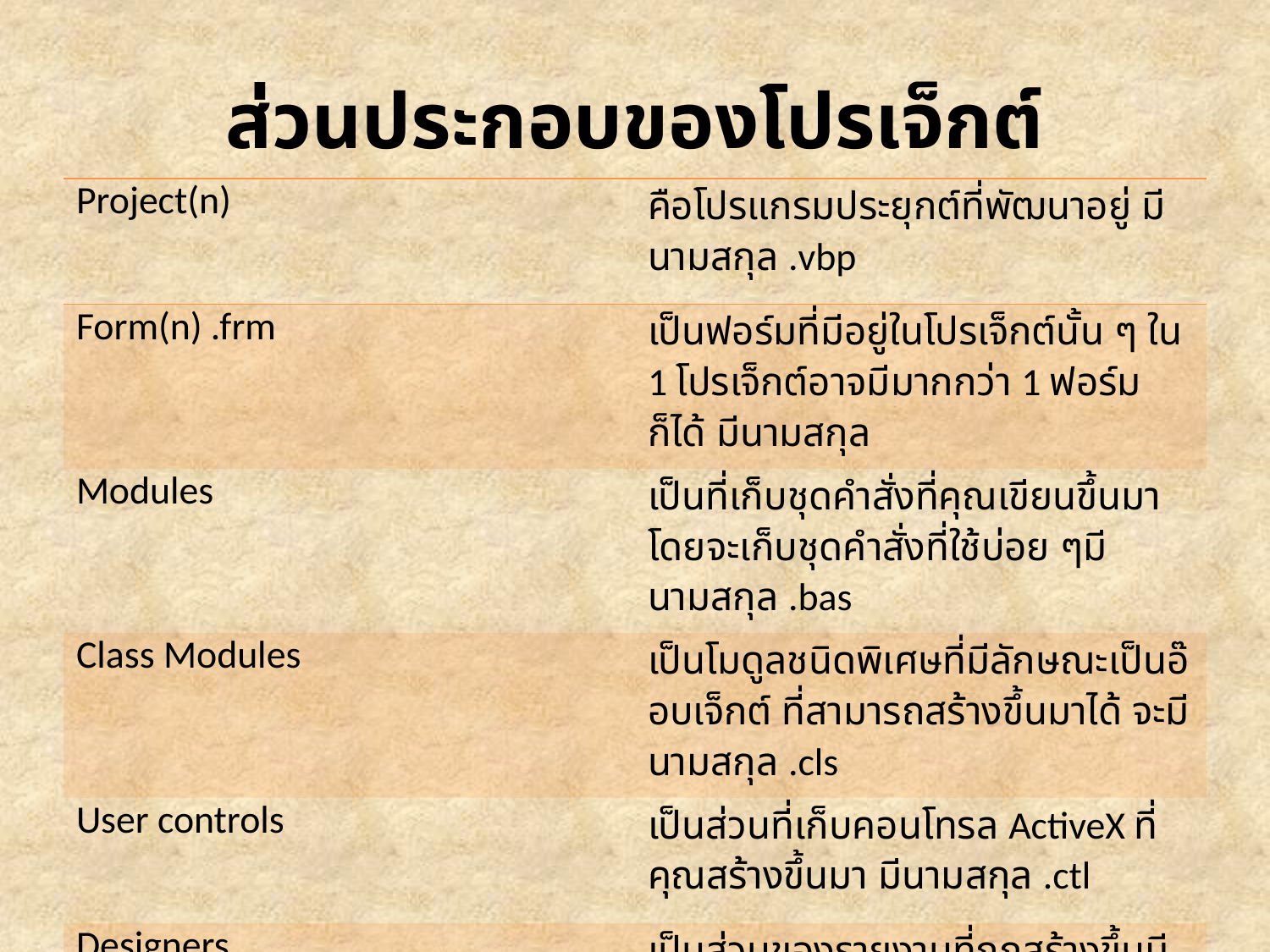

# ส่วนประกอบของโปรเจ็กต์
| Project(n) | คือโปรแกรมประยุกต์ที่พัฒนาอยู่ มีนามสกุล .vbp |
| --- | --- |
| Form(n) .frm | เป็นฟอร์มที่มีอยู่ในโปรเจ็กต์นั้น ๆ ใน 1 โปรเจ็กต์อาจมีมากกว่า 1 ฟอร์มก็ได้ มีนามสกุล |
| Modules | เป็นที่เก็บชุดคำสั่งที่คุณเขียนขึ้นมา โดยจะเก็บชุดคำสั่งที่ใช้บ่อย ๆมีนามสกุล .bas |
| Class Modules | เป็นโมดูลชนิดพิเศษที่มีลักษณะเป็นอ๊อบเจ็กต์ ที่สามารถสร้างขึ้นมาได้ จะมีนามสกุล .cls |
| User controls | เป็นส่วนที่เก็บคอนโทรล ActiveX ที่คุณสร้างขึ้นมา มีนามสกุล .ctl |
| Designers | เป็นส่วนของรายงานที่ถูกสร้างขึ้นมีนามสกุลเป็น .dsr |